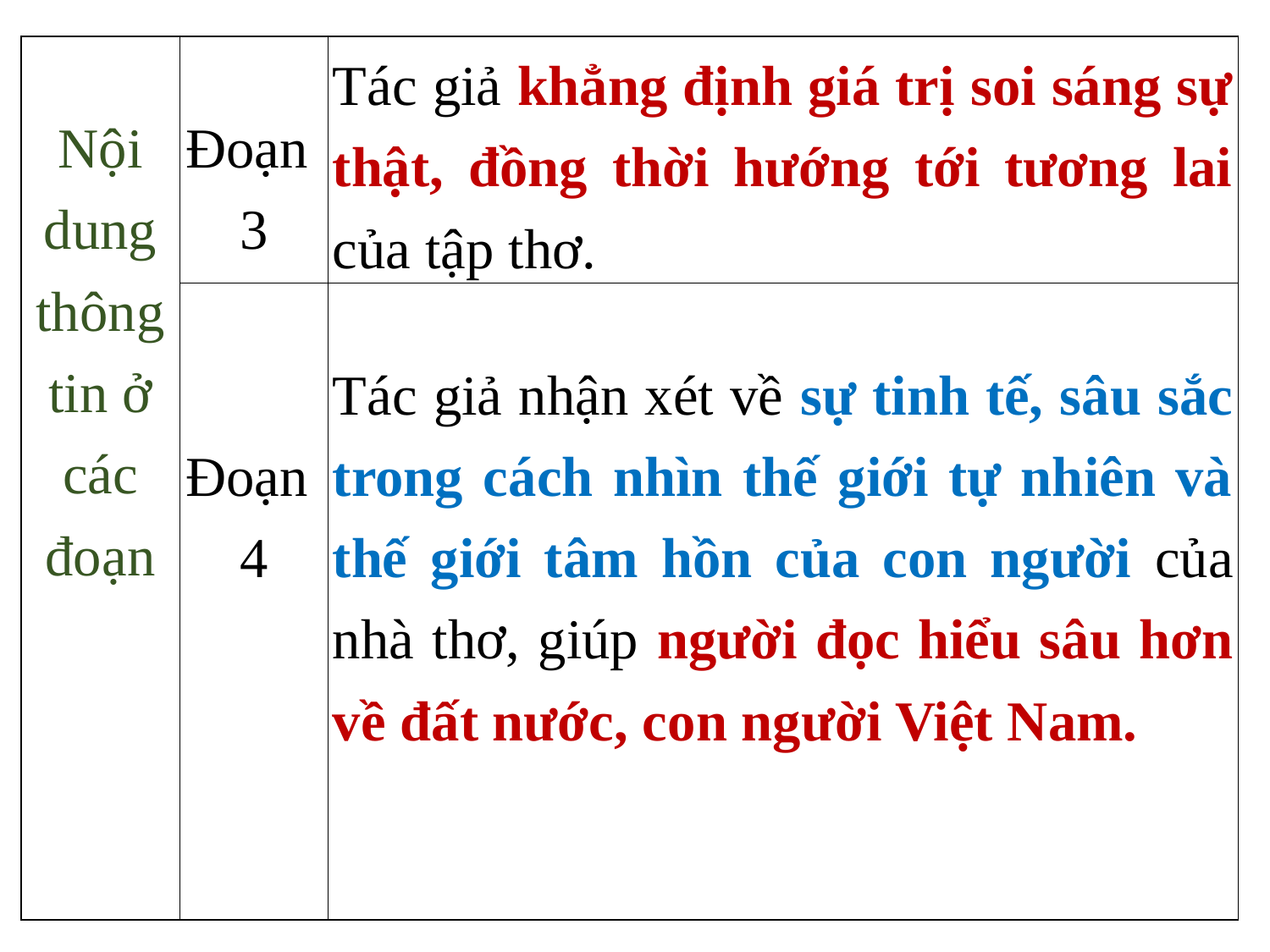

| Nội dung thông tin ở các đoạn | Đoạn 3 | Tác giả khẳng định giá trị soi sáng sự thật, đồng thời hướng tới tương lai của tập thơ. |
| --- | --- | --- |
|  | Đoạn 4 | Tác giả nhận xét về sự tinh tế, sâu sắc trong cách nhìn thế giới tự nhiên và thế giới tâm hồn của con người của nhà thơ, giúp người đọc hiểu sâu hơn về đất nước, con người Việt Nam. |